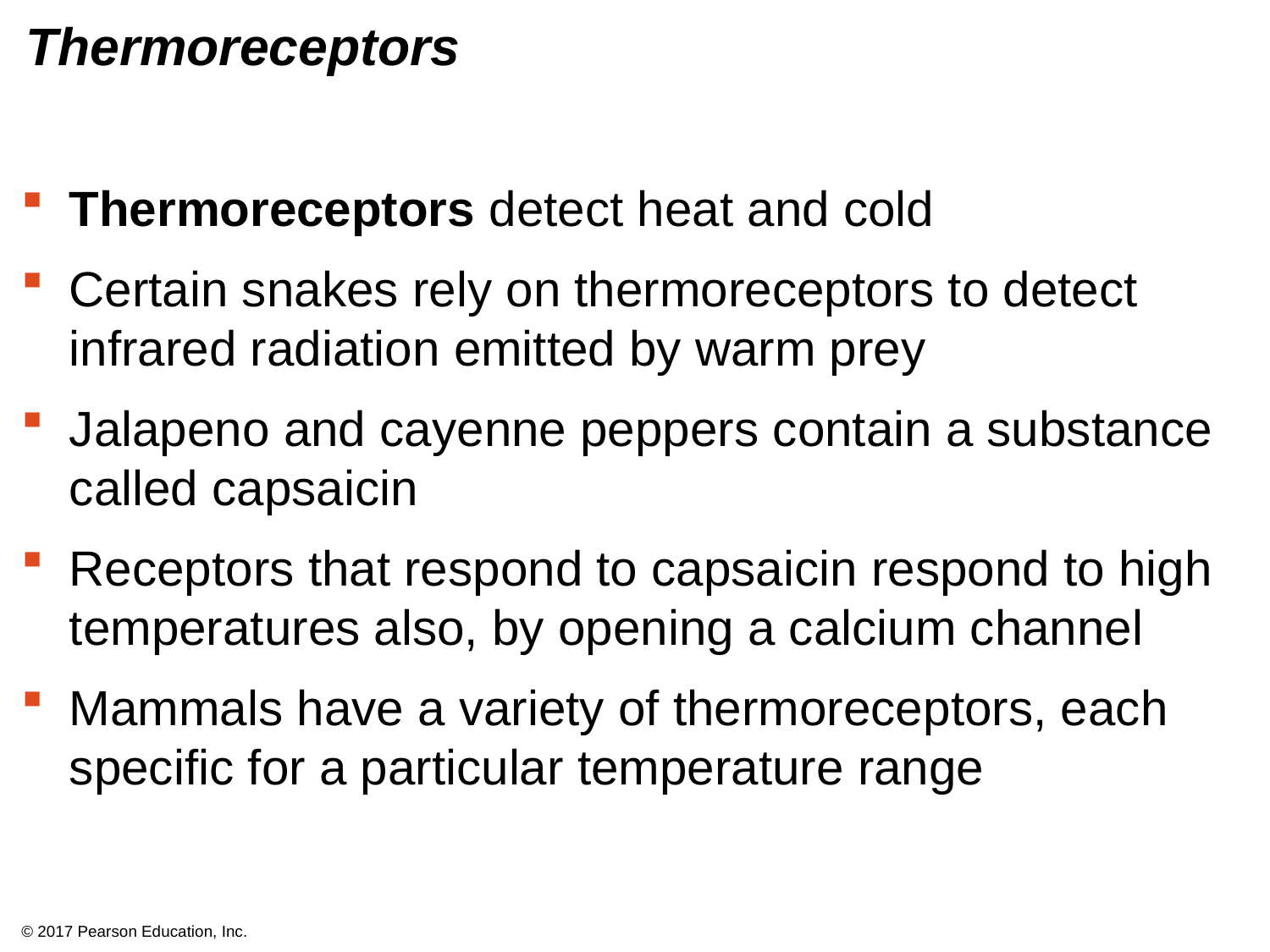

# Thermoreceptors
Thermoreceptors detect heat and cold
Certain snakes rely on thermoreceptors to detect infrared radiation emitted by warm prey
Jalapeno and cayenne peppers contain a substance called capsaicin
Receptors that respond to capsaicin respond to high temperatures also, by opening a calcium channel
Mammals have a variety of thermoreceptors, each specific for a particular temperature range